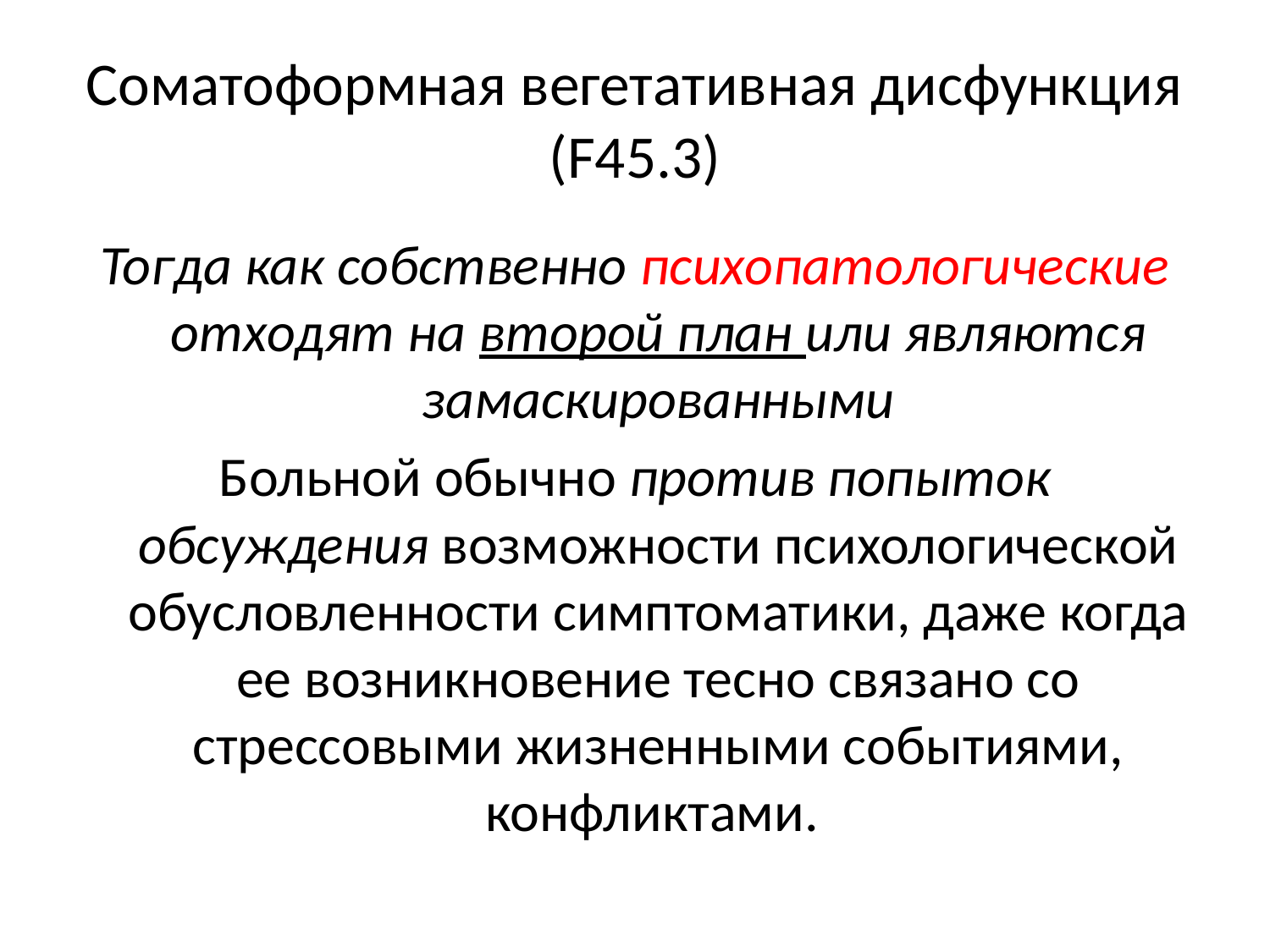

# Соматоформная вегетативная дисфункция (F45.3)
Тогда как собственно психопатологические отходят на второй план или являются замаскированными
Больной обычно против попыток обсуждения возможности психологической обусловленности симптоматики, даже когда ее возникновение тесно связано со стрессовыми жизненными событиями, конфликтами.